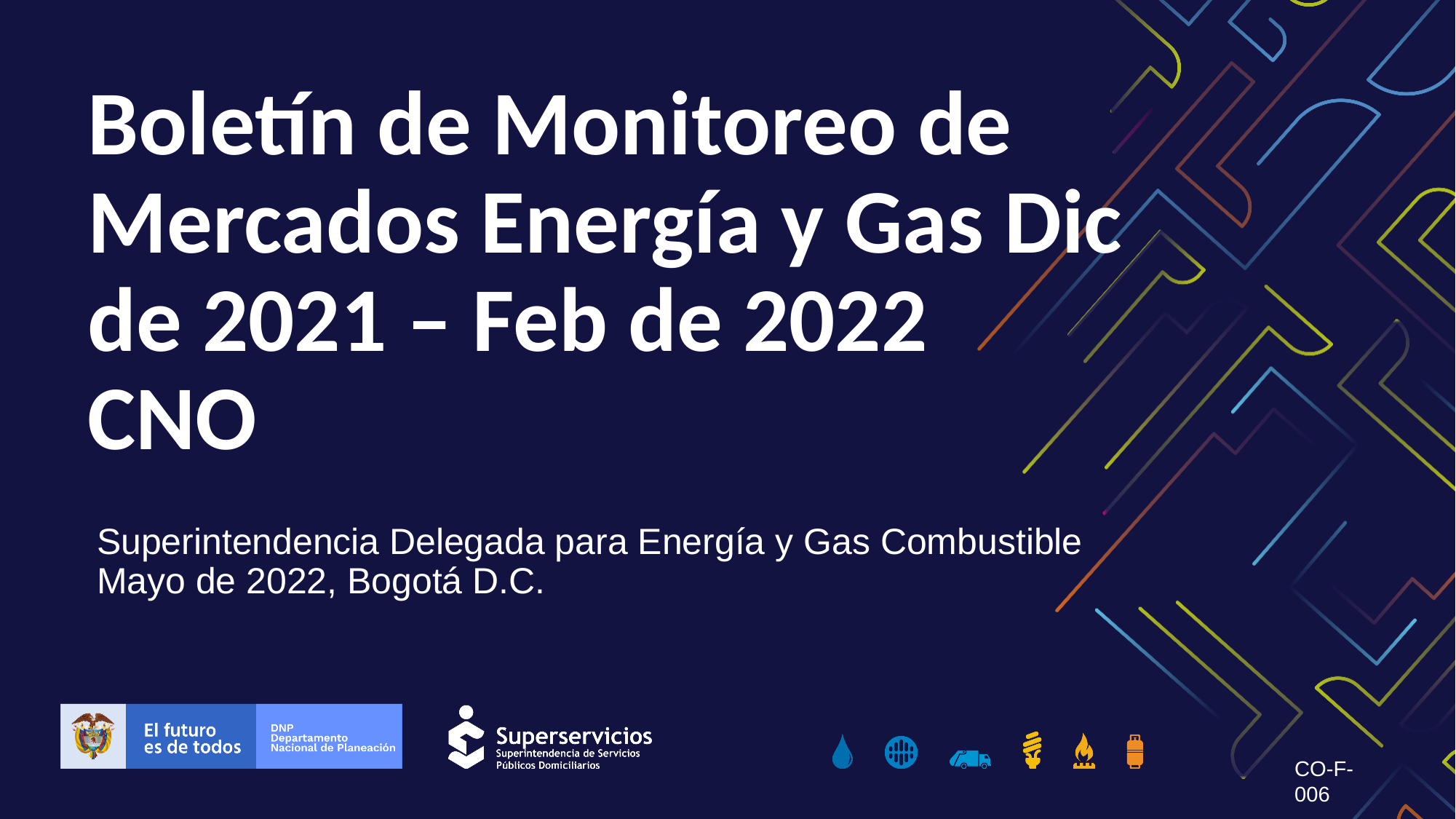

Boletín de Monitoreo de Mercados Energía y Gas Dic de 2021 – Feb de 2022
CNO
Superintendencia Delegada para Energía y Gas Combustible Mayo de 2022, Bogotá D.C.